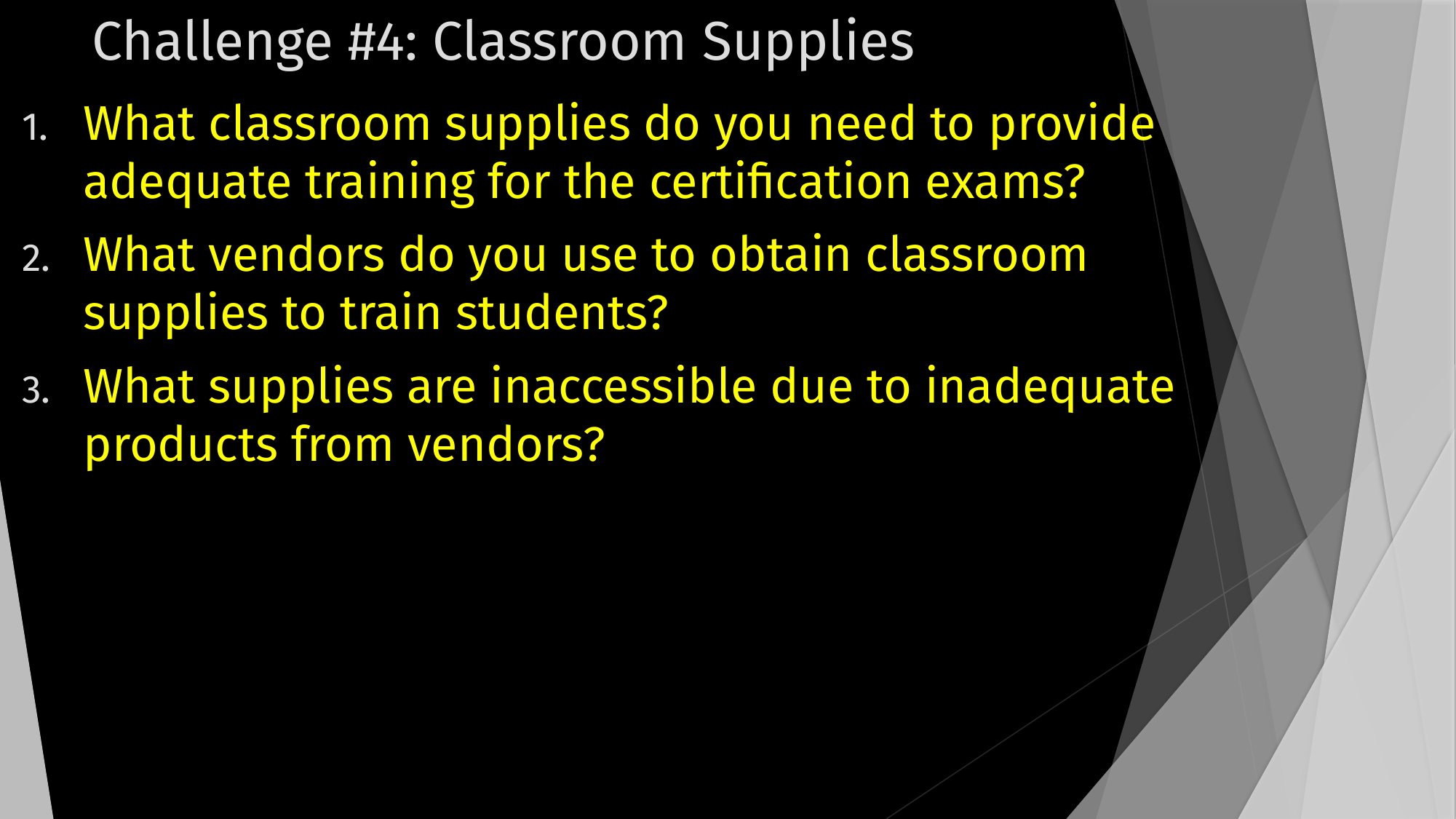

# Challenge #4: Classroom Supplies
What classroom supplies do you need to provide adequate training for the certification exams?
What vendors do you use to obtain classroom supplies to train students?
What supplies are inaccessible due to inadequate products from vendors?